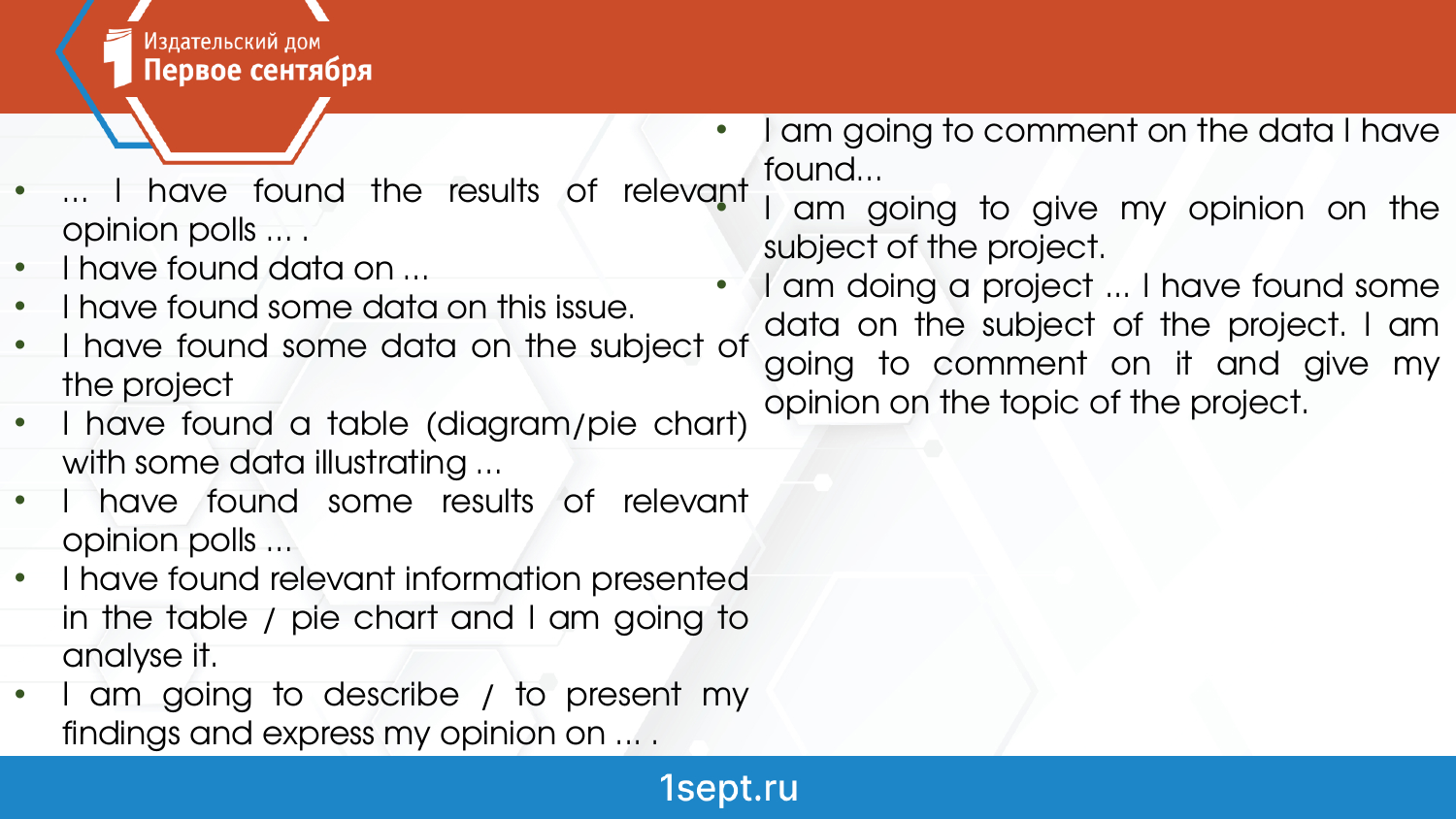

I am going to comment on the data I have found…
I am going to give my opinion on the subject of the project.
I am doing a project ... I have found some data on the subject of the project. I am going to comment on it and give my opinion on the topic of the project.
… I have found the results of relevant opinion polls … .
I have found data on …
I have found some data on this issue.
I have found some data on the subject of the project
I have found a table (diagram/pie chart) with some data illustrating …
I have found some results of relevant opinion polls …
I have found relevant information presented in the table / pie chart and I am going to analyse it.
I am going to describe / to present my findings and express my opinion on ... .